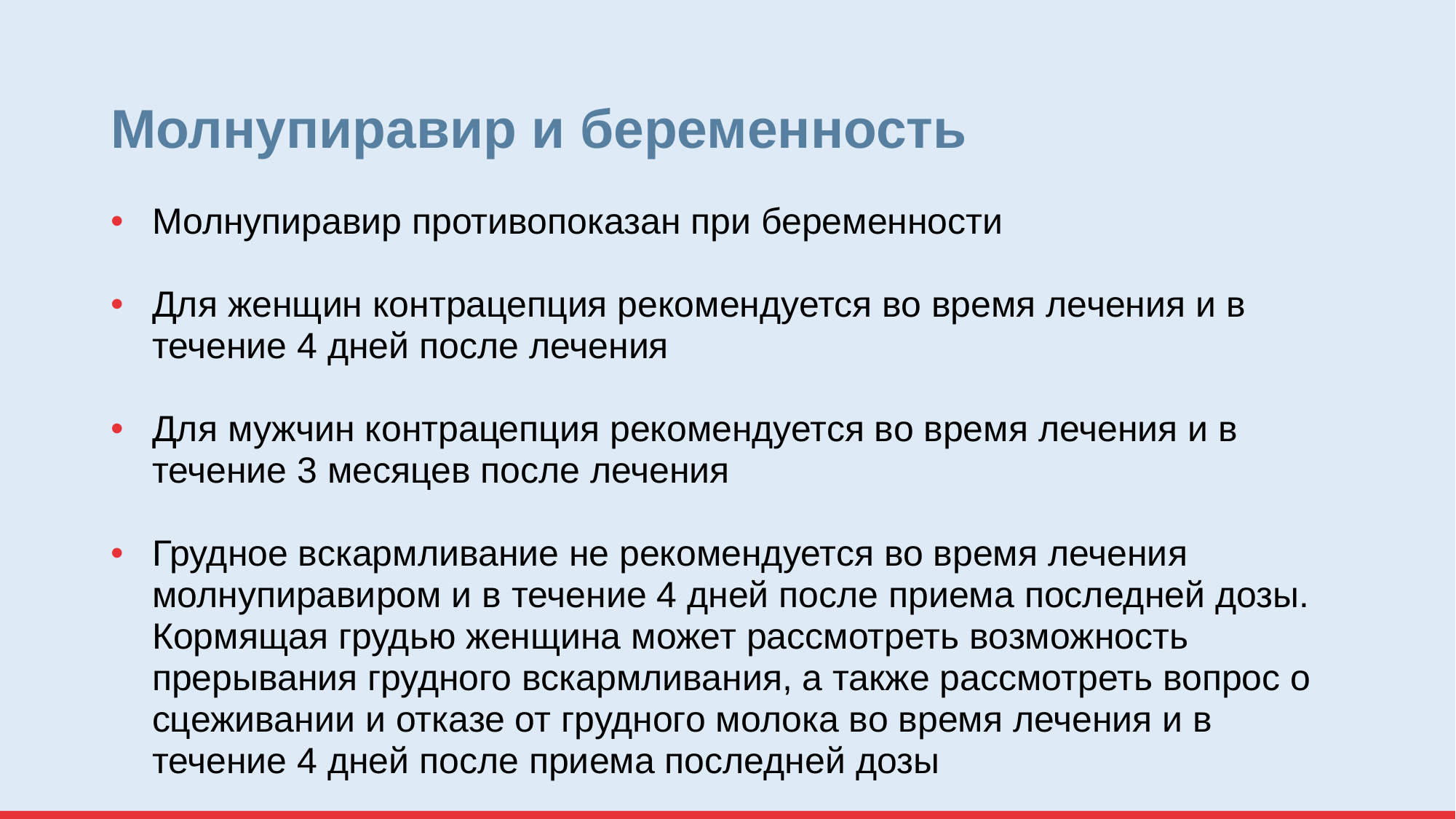

# Молнупиравир и беременность
Молнупиравир противопоказан при беременности

Для женщин контрацепция рекомендуется во время лечения и в течение 4 дней после лечения

Для мужчин контрацепция рекомендуется во время лечения и в течение 3 месяцев после лечения

Грудное вскармливание не рекомендуется во время лечения молнупиравиром и в течение 4 дней после приема последней дозы. Кормящая грудью женщина может рассмотреть возможность прерывания грудного вскармливания, а также рассмотреть вопрос о сцеживании и отказе от грудного молока во время лечения и в течение 4 дней после приема последней дозы